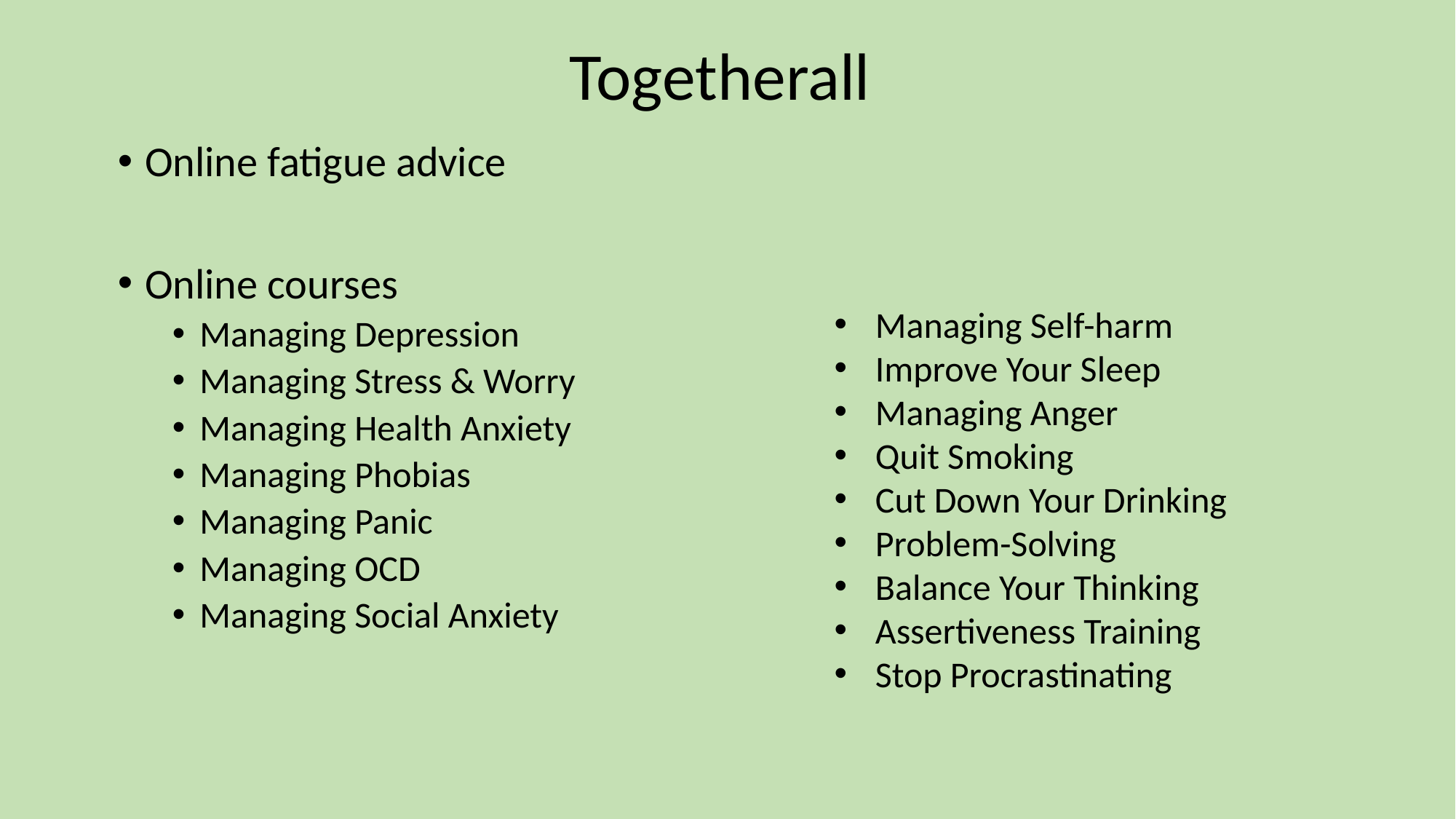

# Togetherall
Online fatigue advice

Online courses
Managing Depression
Managing Stress & Worry
Managing Health Anxiety
Managing Phobias
Managing Panic
Managing OCD
Managing Social Anxiety

Managing Self-harm
Improve Your Sleep
Managing Anger
Quit Smoking
Cut Down Your Drinking
Problem-Solving
Balance Your Thinking
Assertiveness Training
Stop Procrastinating